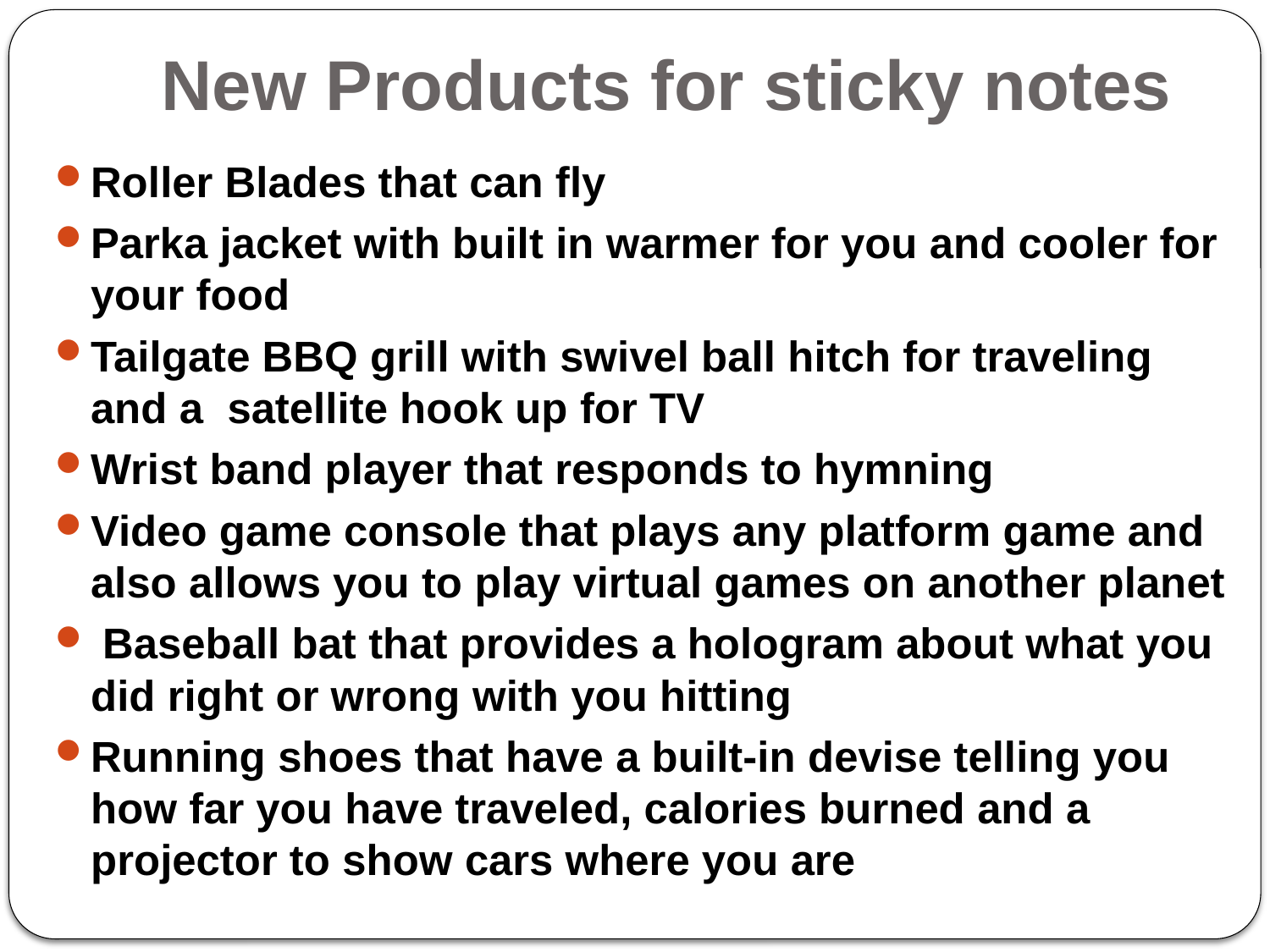

# New Products for sticky notes
Roller Blades that can fly
Parka jacket with built in warmer for you and cooler for your food
Tailgate BBQ grill with swivel ball hitch for traveling and a  satellite hook up for TV
Wrist band player that responds to hymning
Video game console that plays any platform game and also allows you to play virtual games on another planet
 Baseball bat that provides a hologram about what you did right or wrong with you hitting
Running shoes that have a built-in devise telling you how far you have traveled, calories burned and a projector to show cars where you are